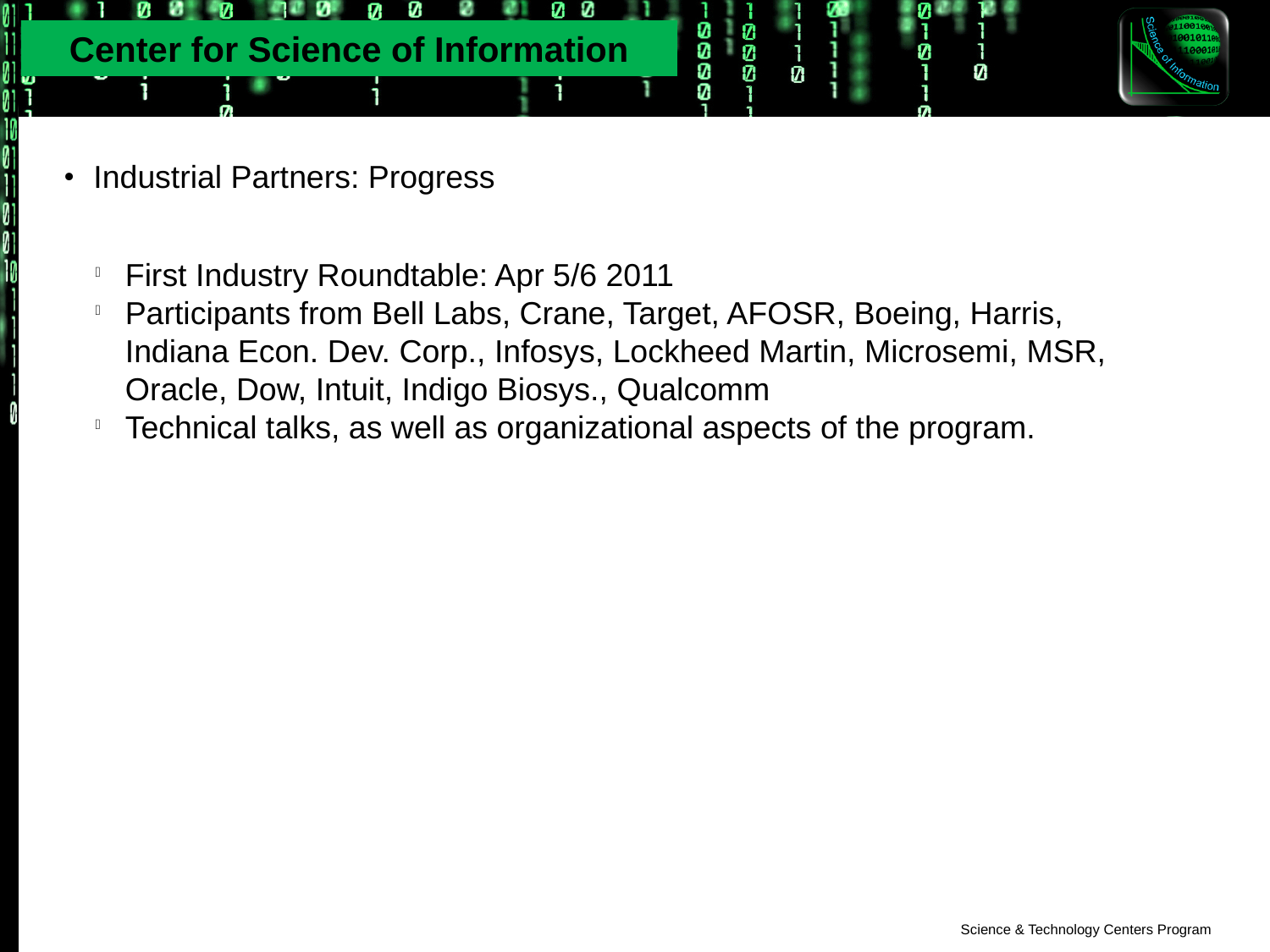

Industrial Partners: Progress
First Industry Roundtable: Apr 5/6 2011
Participants from Bell Labs, Crane, Target, AFOSR, Boeing, Harris, Indiana Econ. Dev. Corp., Infosys, Lockheed Martin, Microsemi, MSR, Oracle, Dow, Intuit, Indigo Biosys., Qualcomm
Technical talks, as well as organizational aspects of the program.